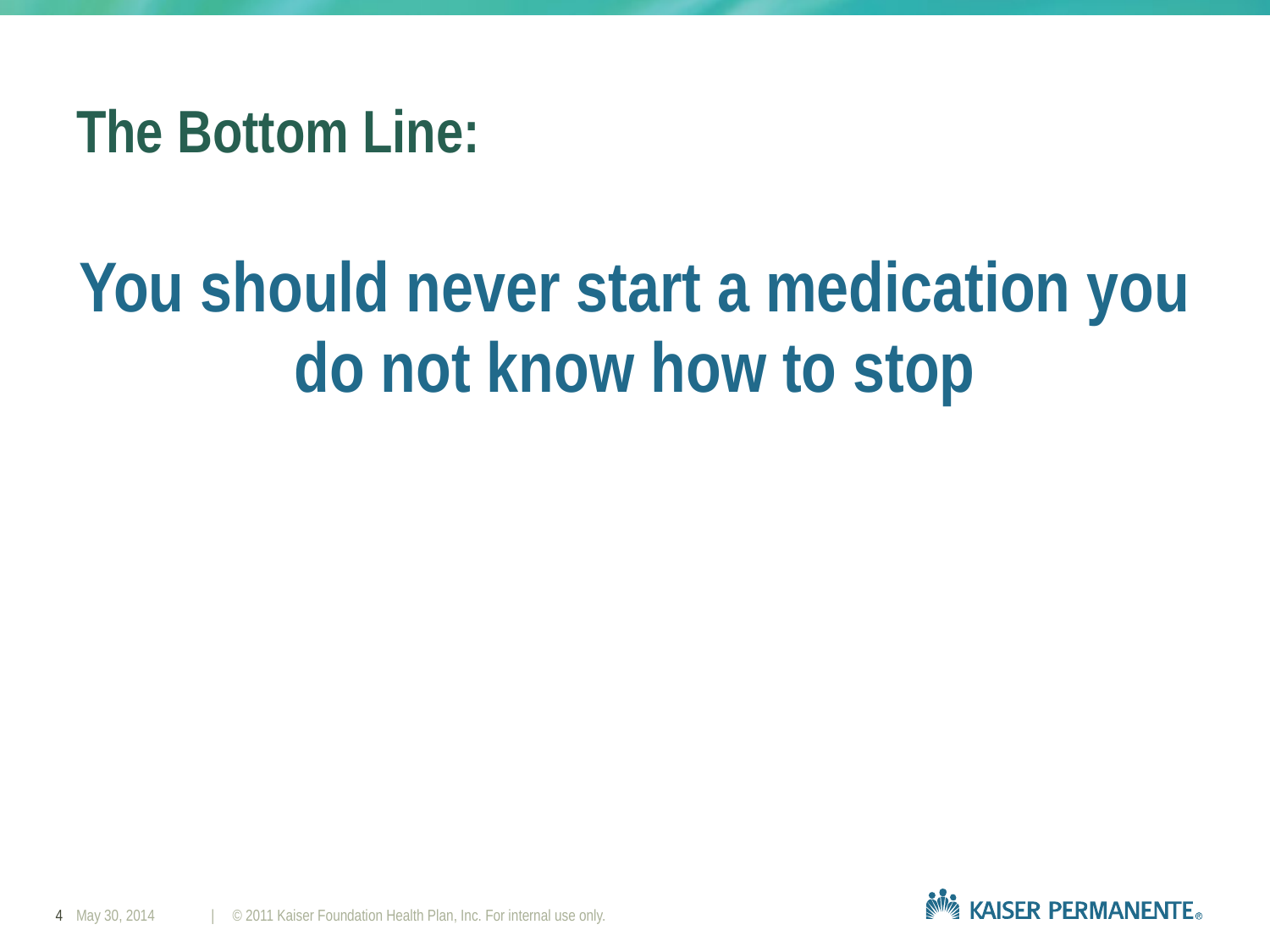

# The Bottom Line:
You should never start a medication you do not know how to stop
4
May 30, 2014
|     © 2011 Kaiser Foundation Health Plan, Inc. For internal use only.